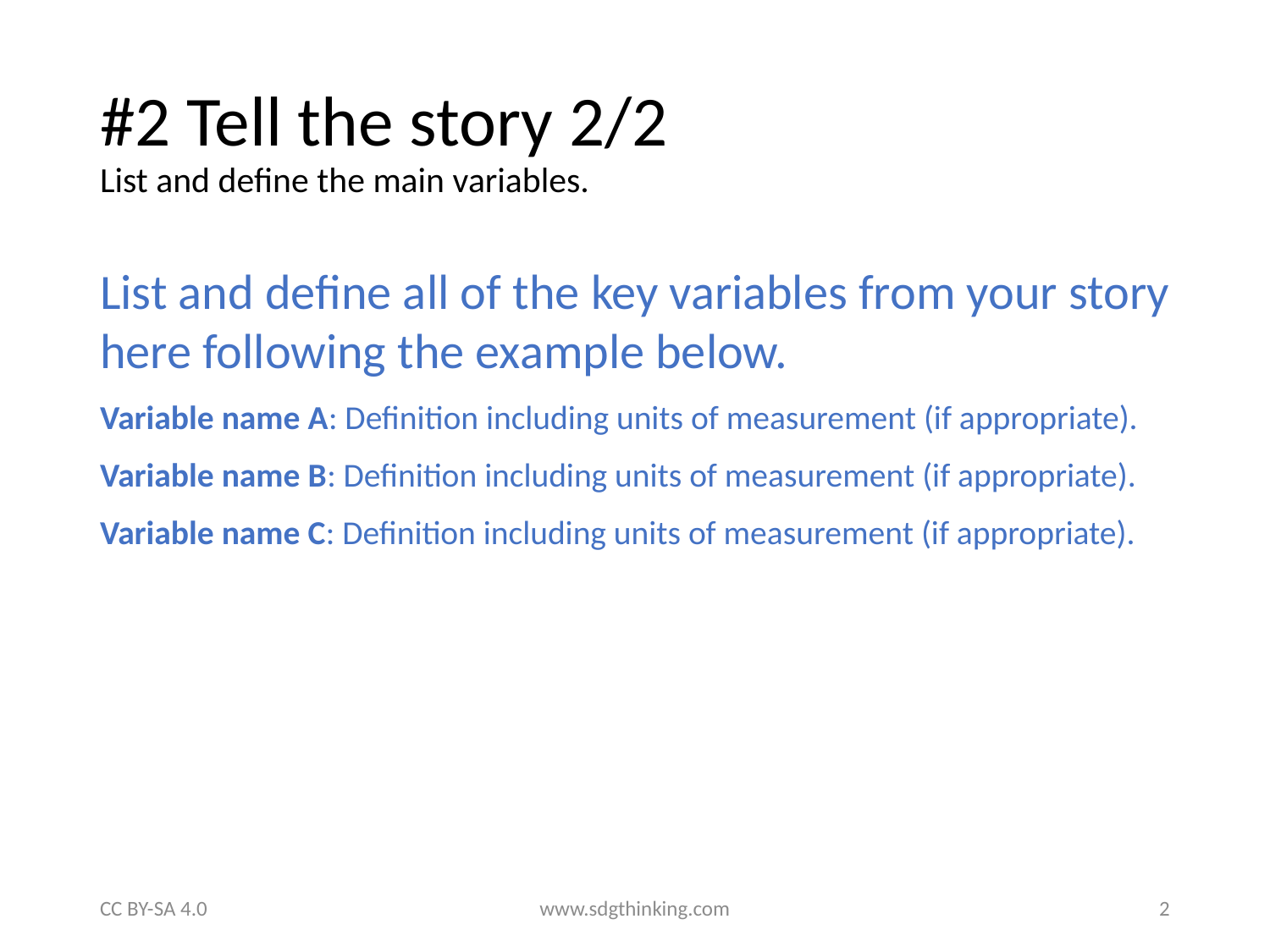

# #2 Tell the story 2/2 List and define the main variables.
List and define all of the key variables from your story here following the example below.
Variable name A: Definition including units of measurement (if appropriate).
Variable name B: Definition including units of measurement (if appropriate).
Variable name C: Definition including units of measurement (if appropriate).
CC BY-SA 4.0
www.sdgthinking.com
2